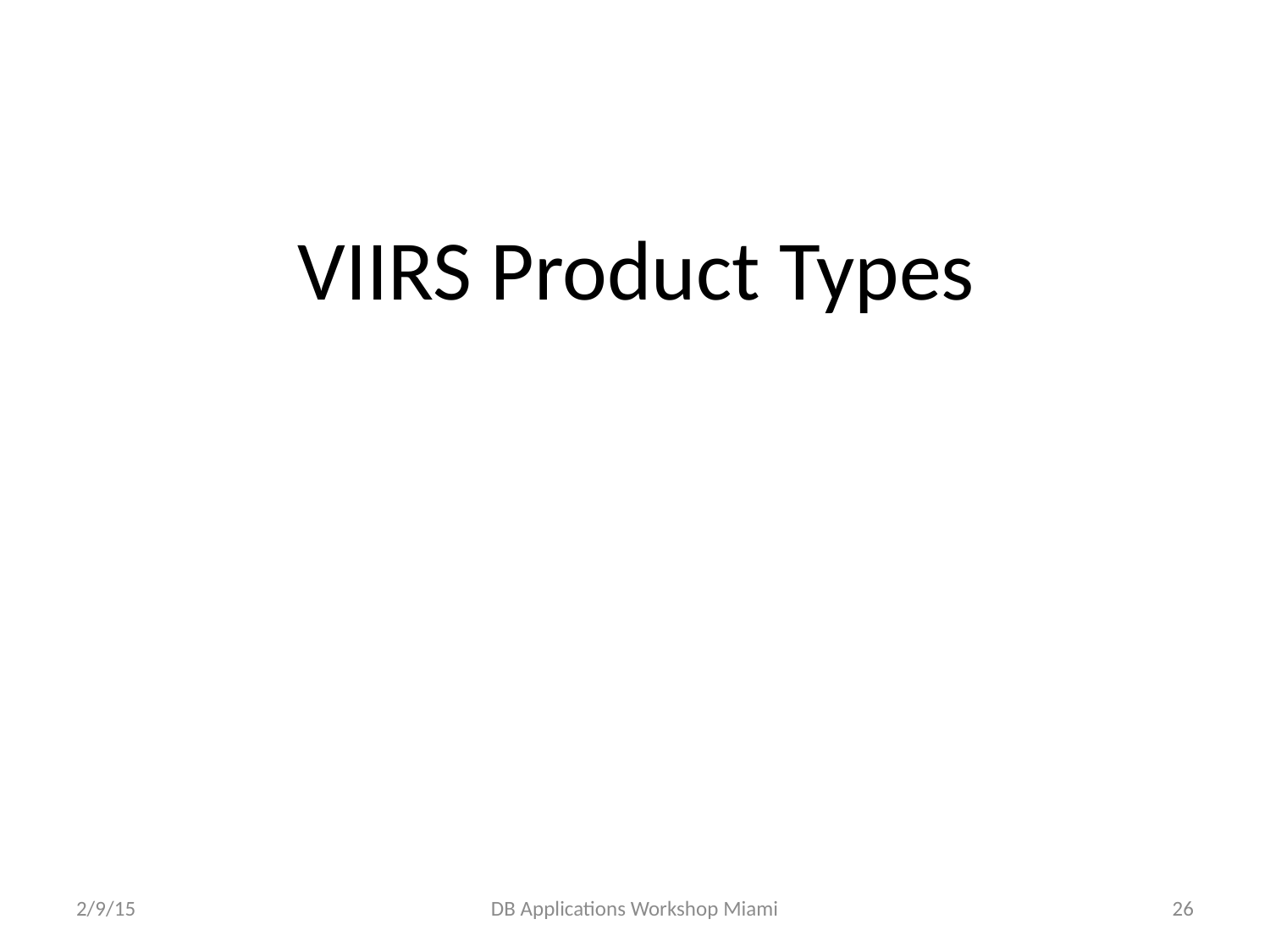

# VIIRS Product Types
2/9/15
DB Applications Workshop Miami
26